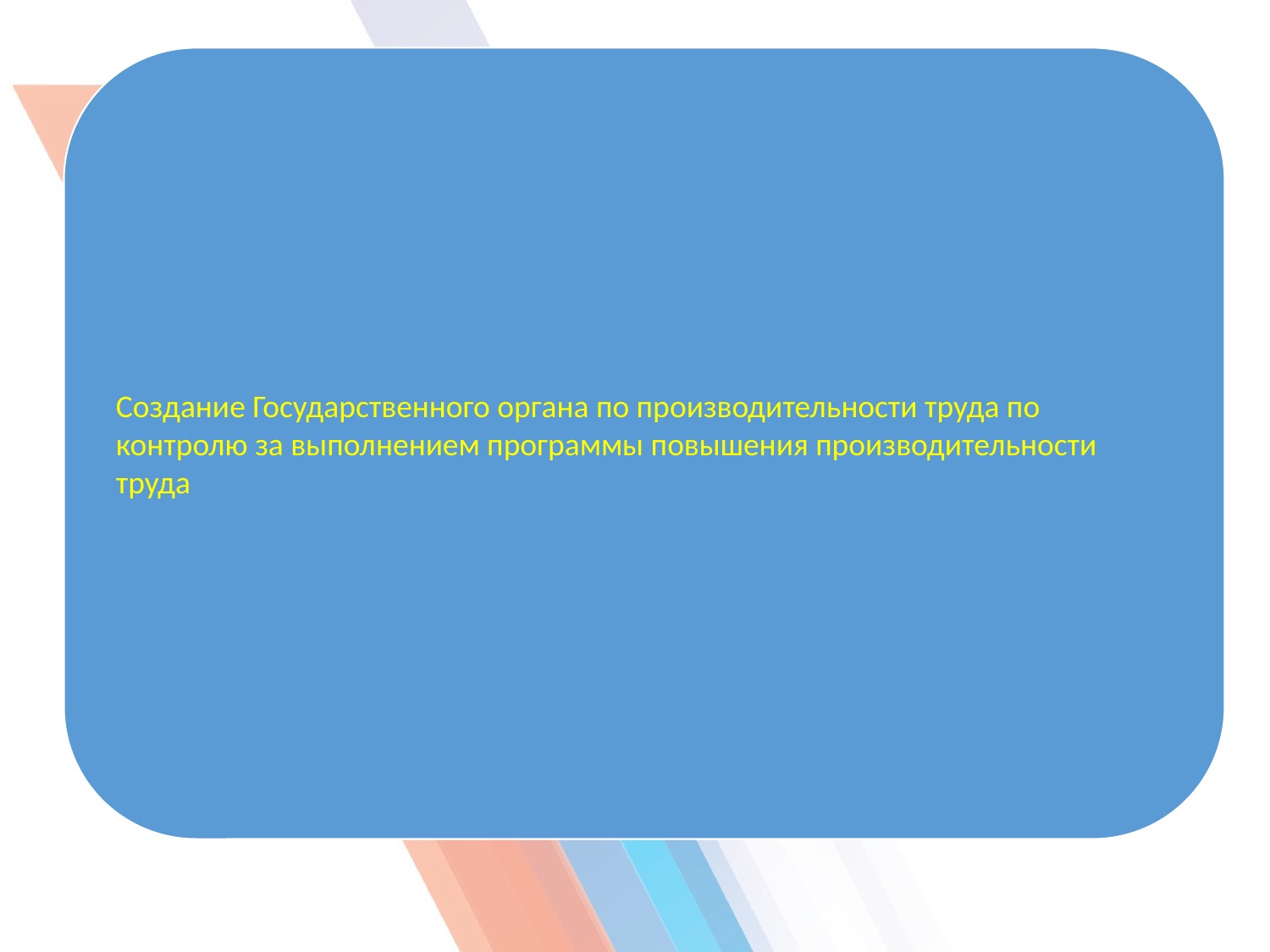

Создание Государственного органа по производительности труда по контролю за выполнением программы повышения производительности труда